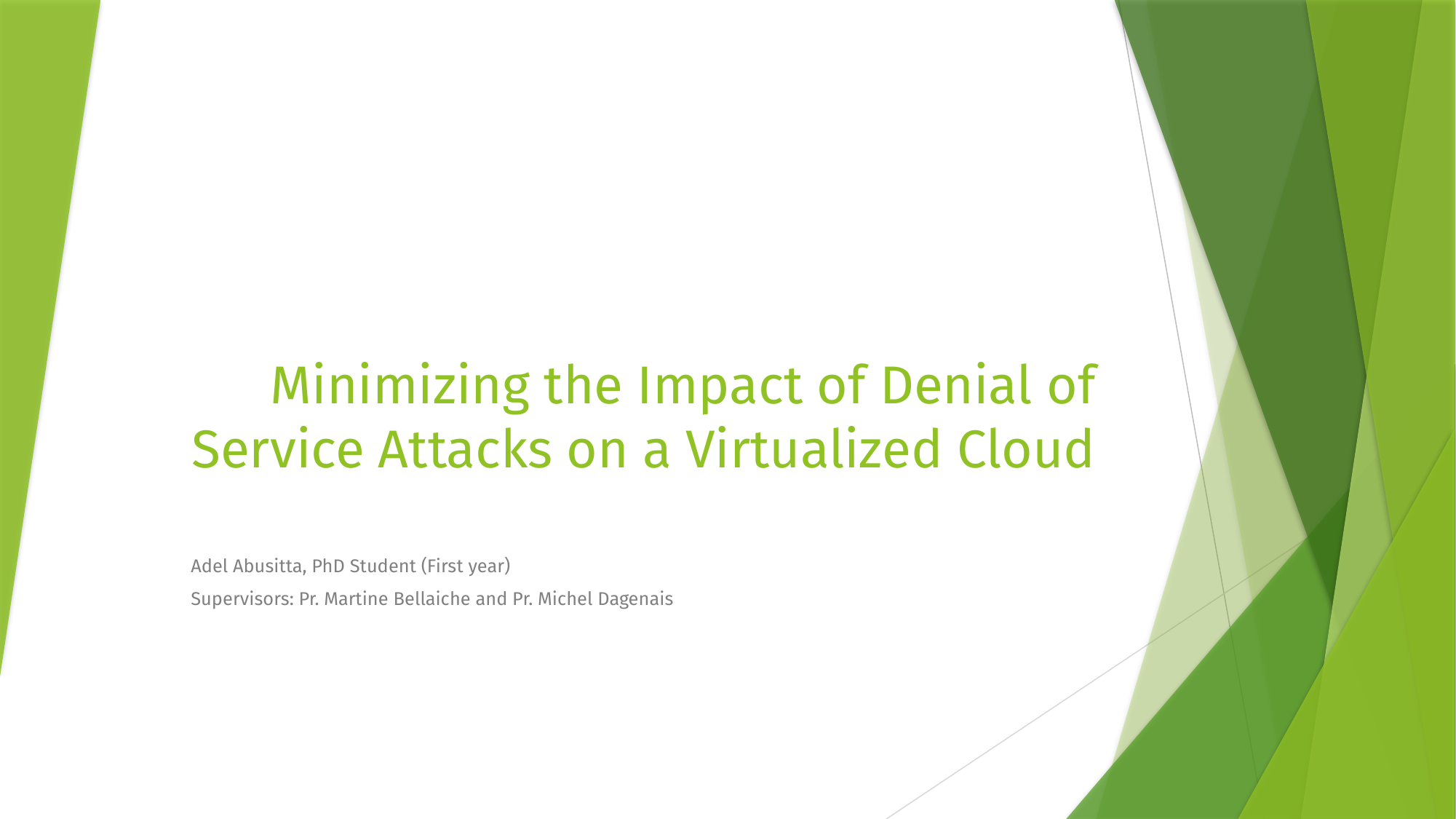

# Minimizing the Impact of Denial of Service Attacks on a Virtualized Cloud

Adel Abusitta, PhD Student (First year)
Supervisors: Pr. Martine Bellaiche and Pr. Michel Dagenais